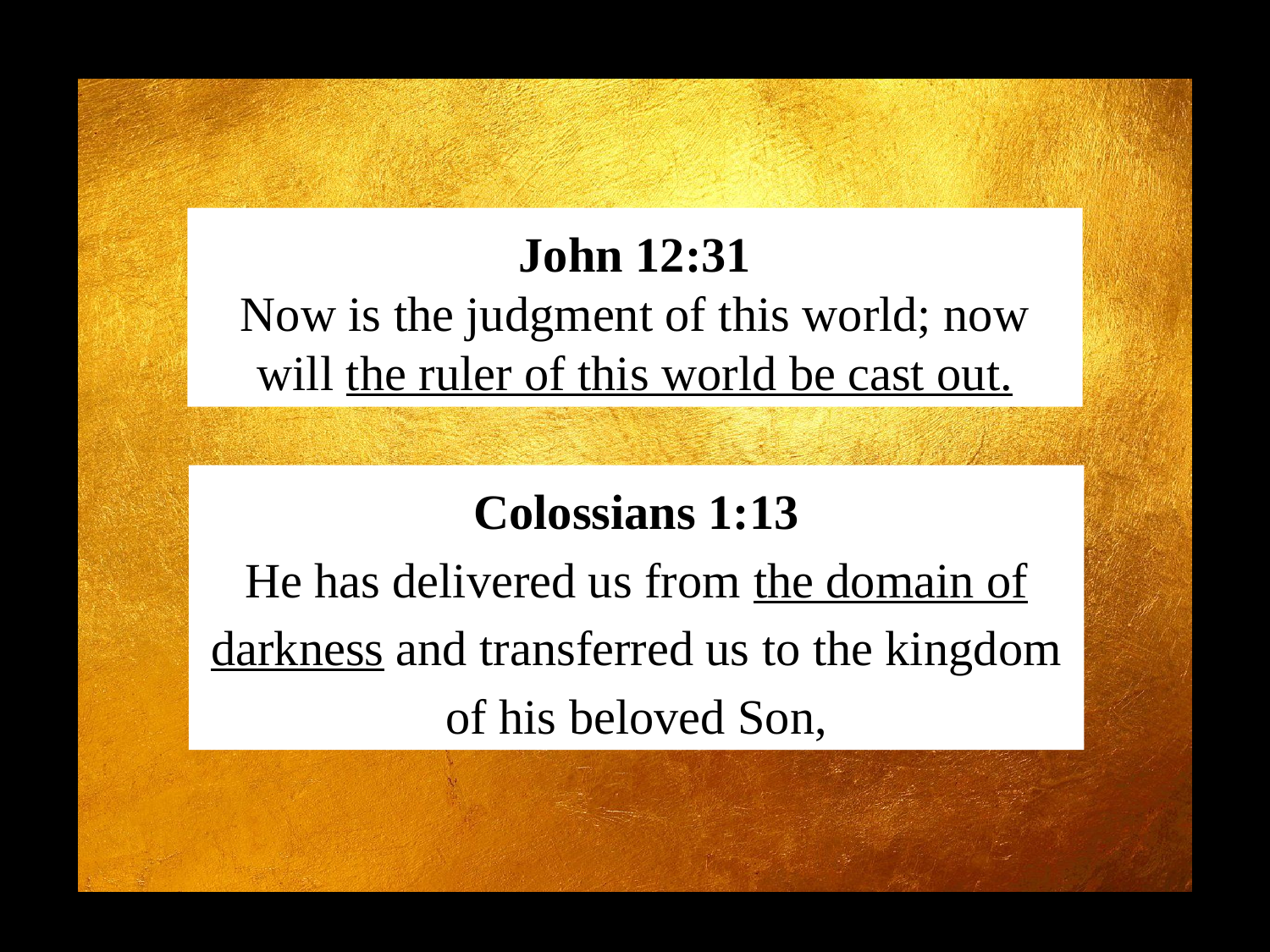

John 12:31
Now is the judgment of this world; now will the ruler of this world be cast out.
Colossians 1:13
He has delivered us from the domain of darkness and transferred us to the kingdom of his beloved Son,